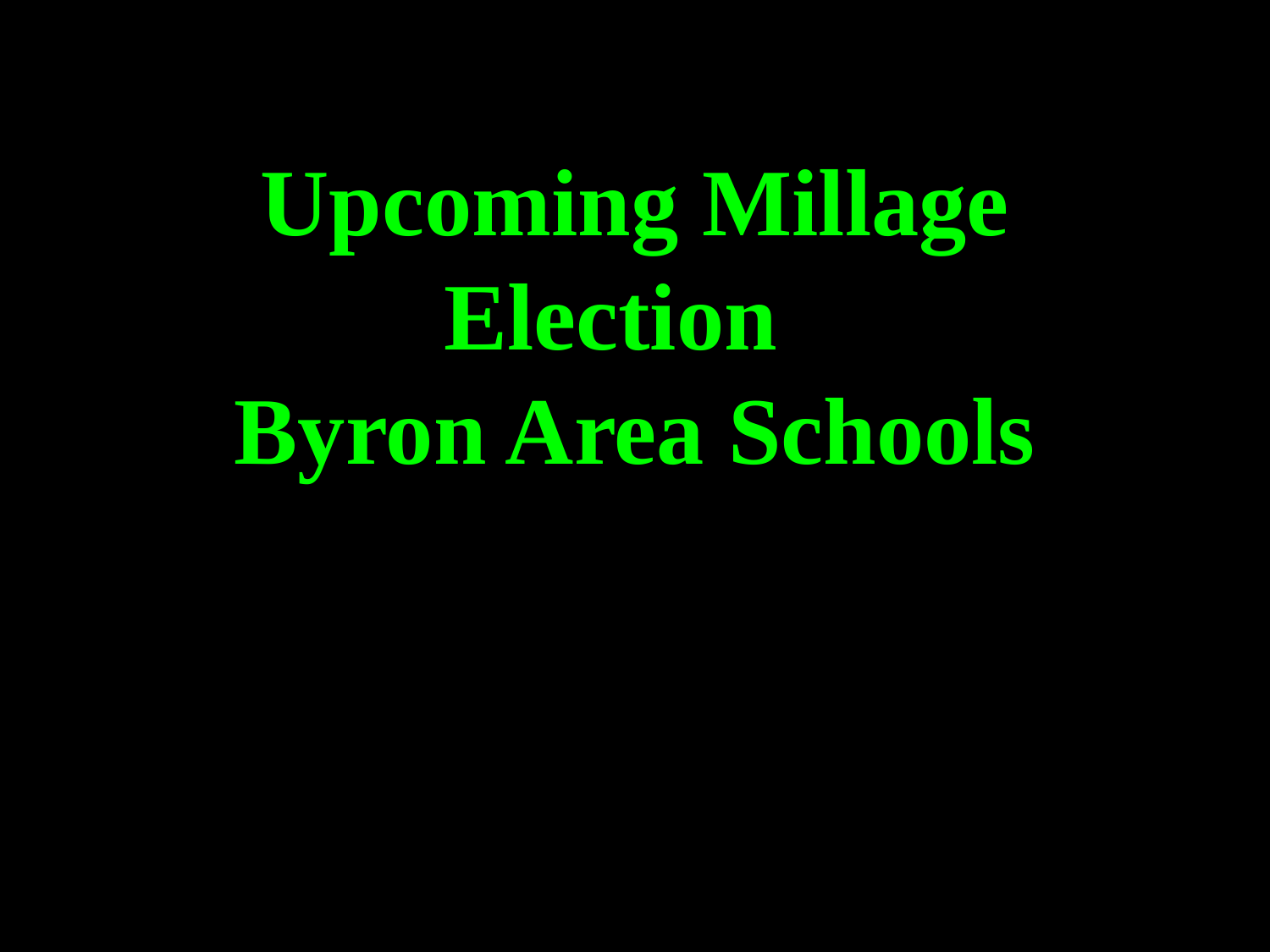

# Upcoming Millage Election Byron Area Schools